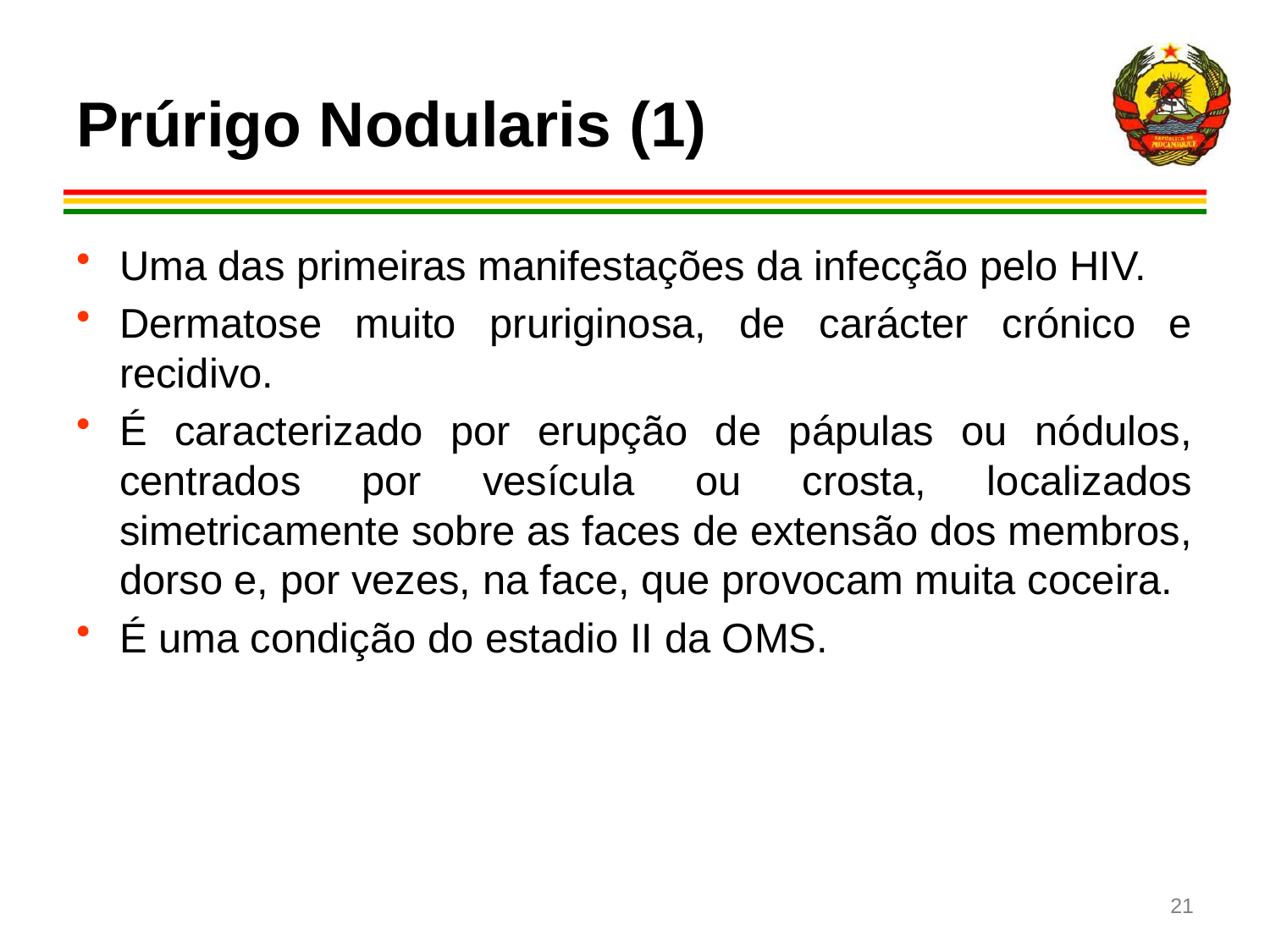

# Prúrigo Nodularis (1)
Uma das primeiras manifestações da infecção pelo HIV.
Dermatose muito pruriginosa, de carácter crónico e recidivo.
É caracterizado por erupção de pápulas ou nódulos, centrados por vesícula ou crosta, localizados simetricamente sobre as faces de extensão dos membros, dorso e, por vezes, na face, que provocam muita coceira.
É uma condição do estadio II da OMS.